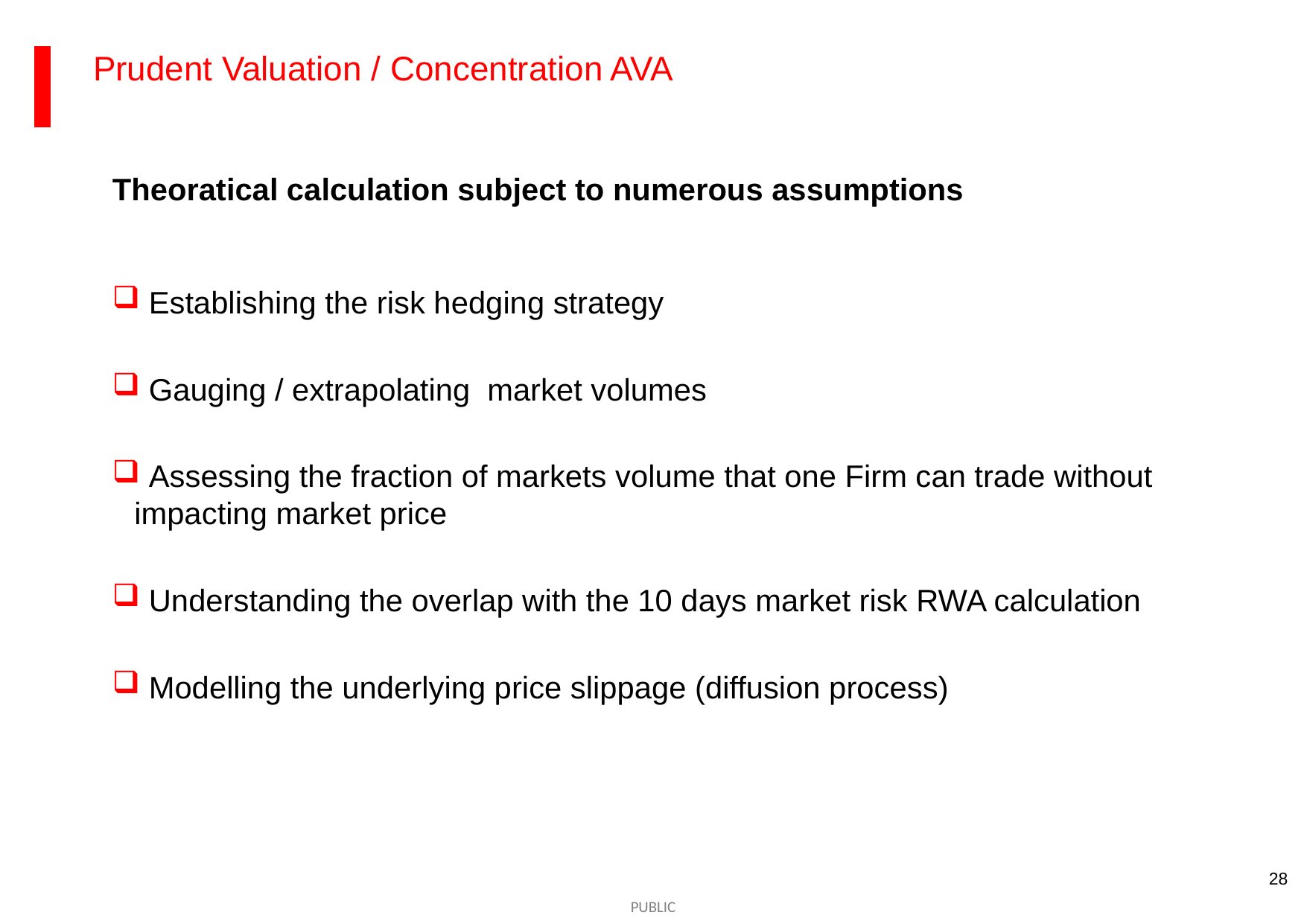

Prudent Valuation / Concentration AVA

Theoratical calculation subject to numerous assumptions

 Establishing the risk hedging strategy

 Gauging / extrapolating  market volumes

 Assessing the fraction of markets volume that one Firm can trade without impacting market price

 Understanding the overlap with the 10 days market risk RWA calculation

 Modelling the underlying price slippage (diffusion process)

28